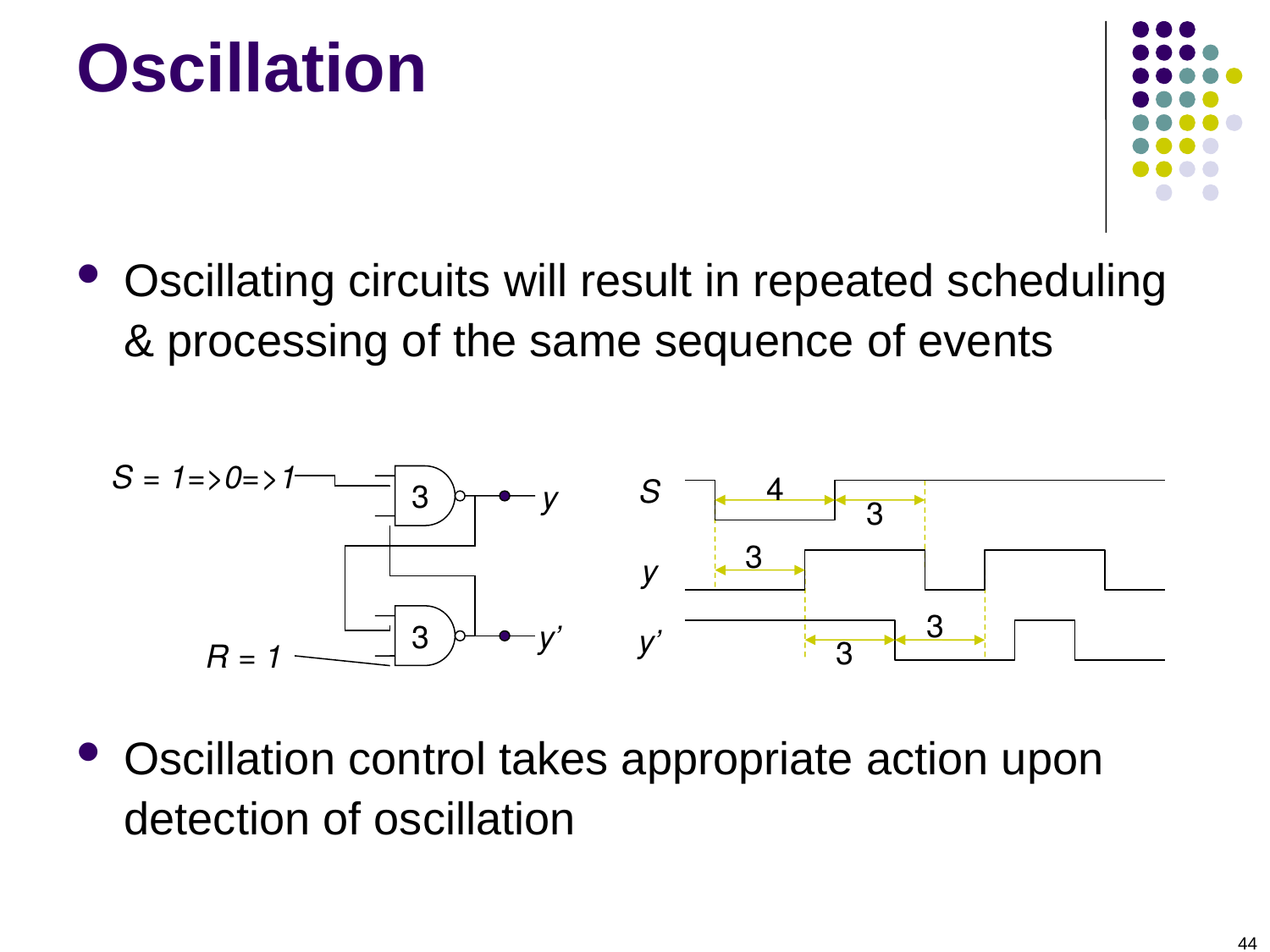

# Oscillation
Oscillating circuits will result in repeated scheduling & processing of the same sequence of events

Oscillation control takes appropriate action upon detection of oscillation
S = 1=>0=>1
3

y

3

y’

R = 1
4
S

3

3
y

3
y’

3

44